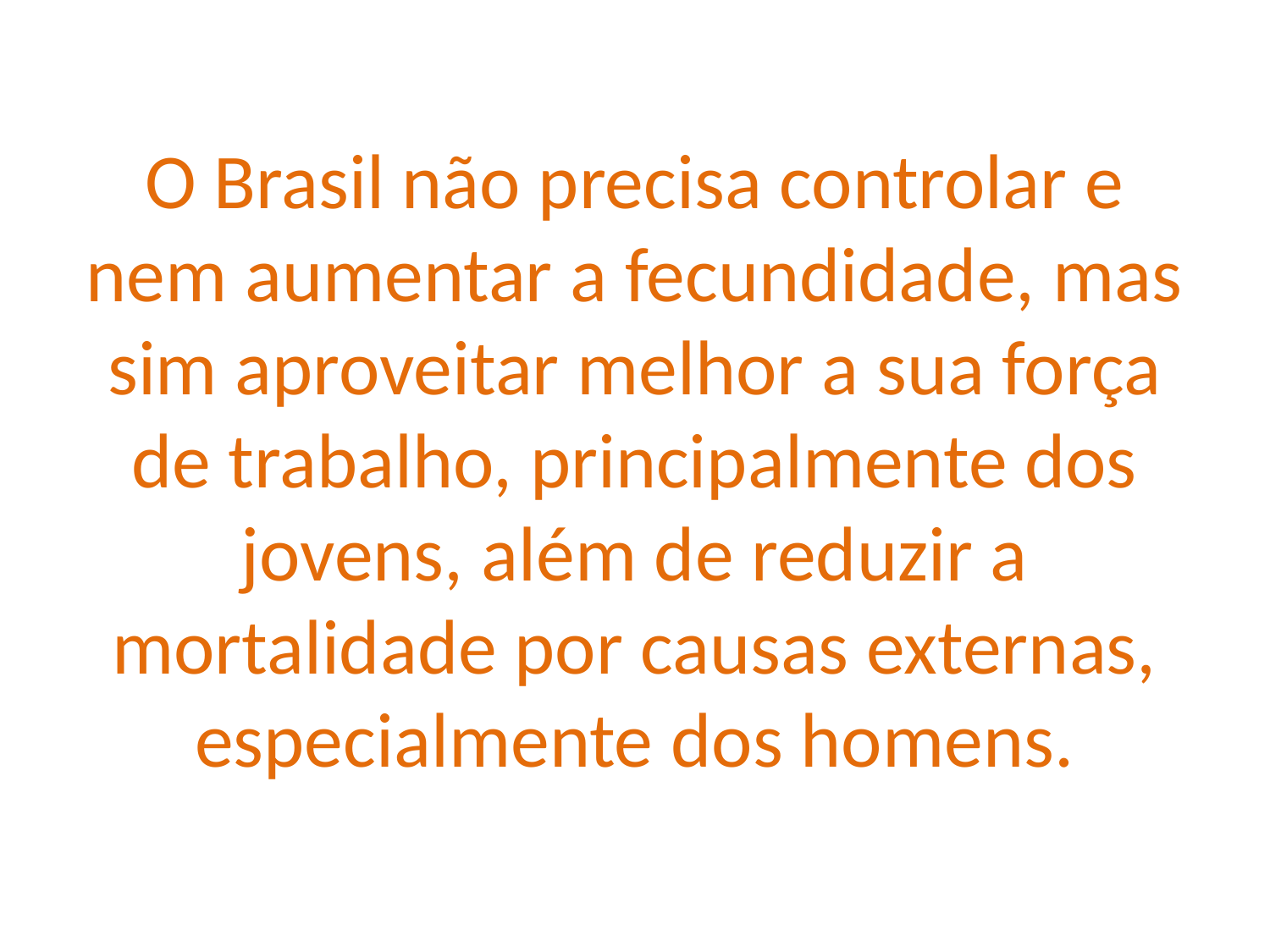

# O Brasil não precisa controlar e nem aumentar a fecundidade, mas sim aproveitar melhor a sua força de trabalho, principalmente dos jovens, além de reduzir a mortalidade por causas externas, especialmente dos homens.